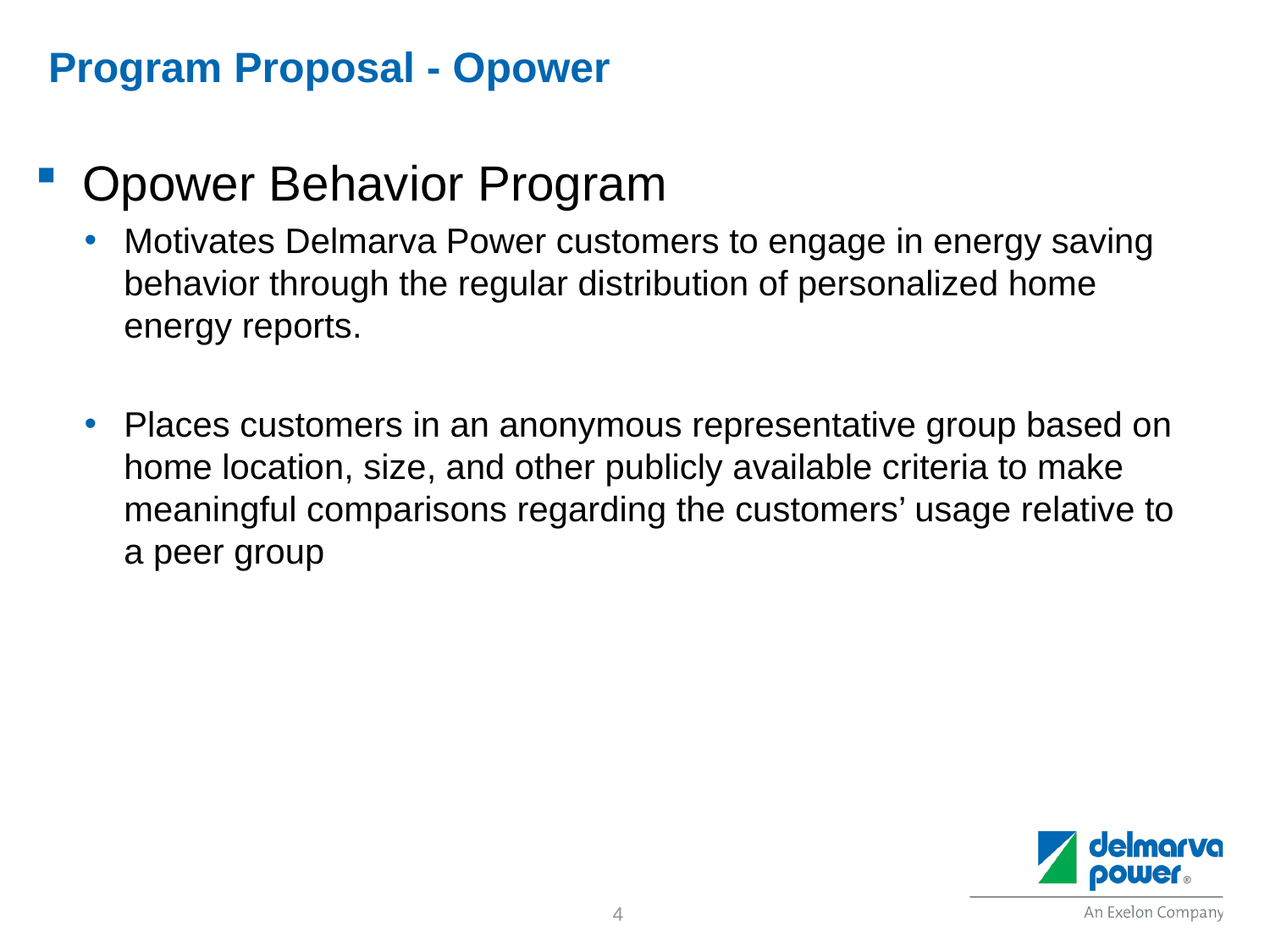

# Program Proposal - Opower

Opower Behavior Program
Motivates Delmarva Power customers to engage in energy saving behavior through the regular distribution of personalized home energy reports.

Places customers in an anonymous representative group based on home location, size, and other publicly available criteria to make meaningful comparisons regarding the customers’ usage relative to a peer group